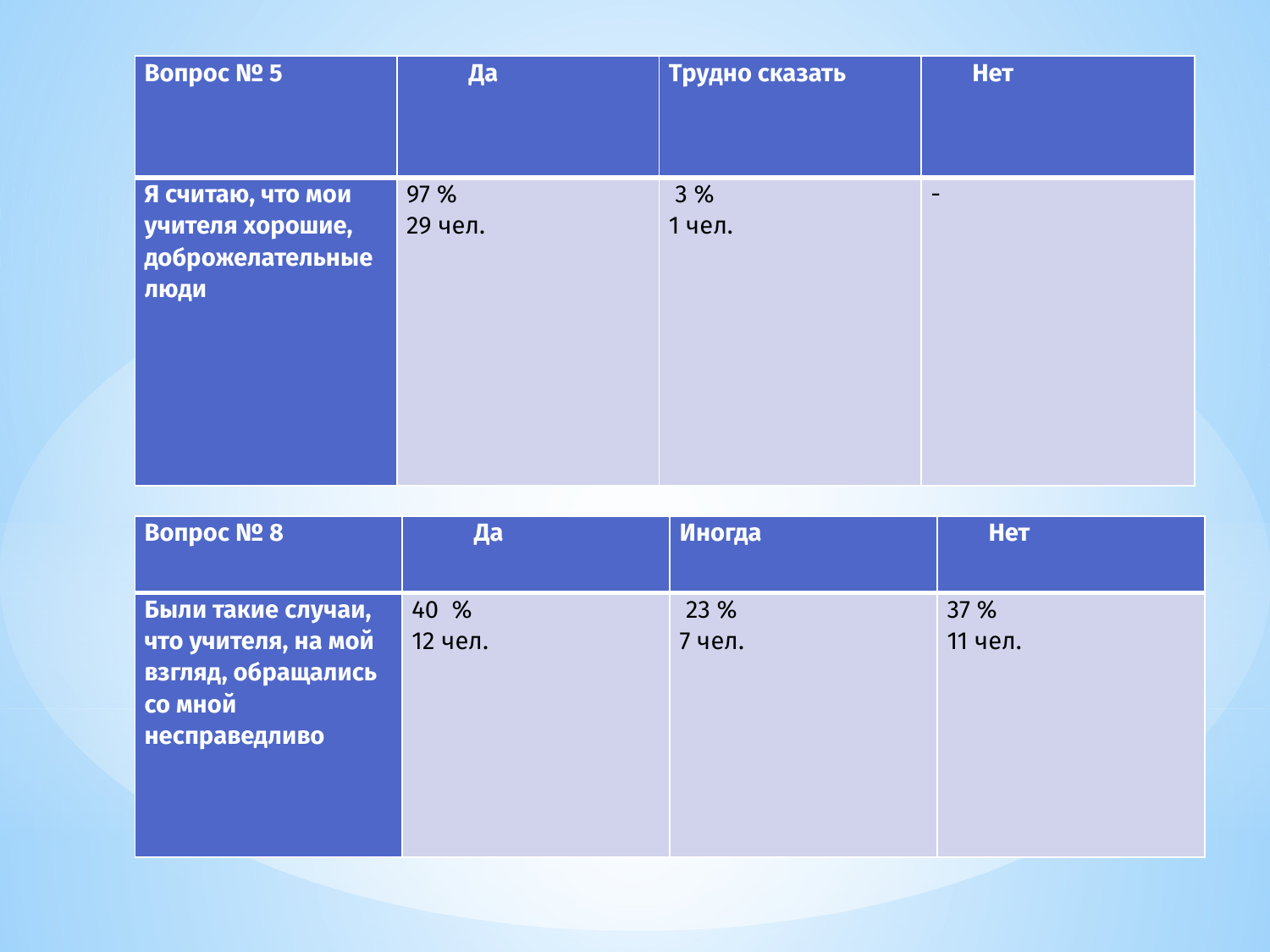

| Вопрос № 5 | Да | Трудно сказать | Нет |
| --- | --- | --- | --- |
| Я считаю, что мои учителя хорошие, доброжелательные люди | 97 % 29 чел. | 3 % 1 чел. | - |
| Вопрос № 8 | Да | Иногда | Нет |
| --- | --- | --- | --- |
| Были такие случаи, что учителя, на мой взгляд, обращались со мной несправедливо | 40 % 12 чел. | 23 % 7 чел. | 37 % 11 чел. |